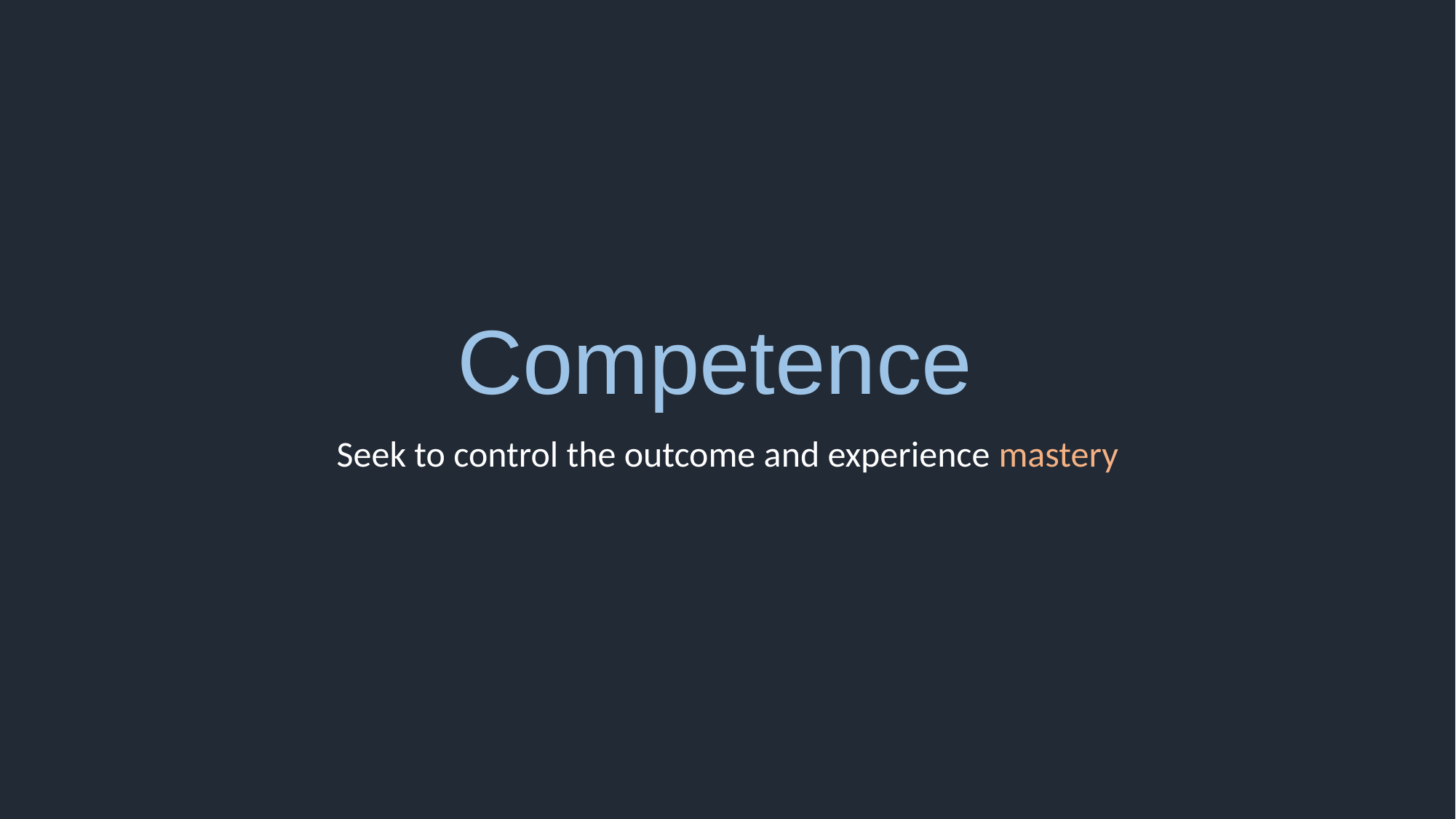

# Competence
Seek to control the outcome and experience mastery